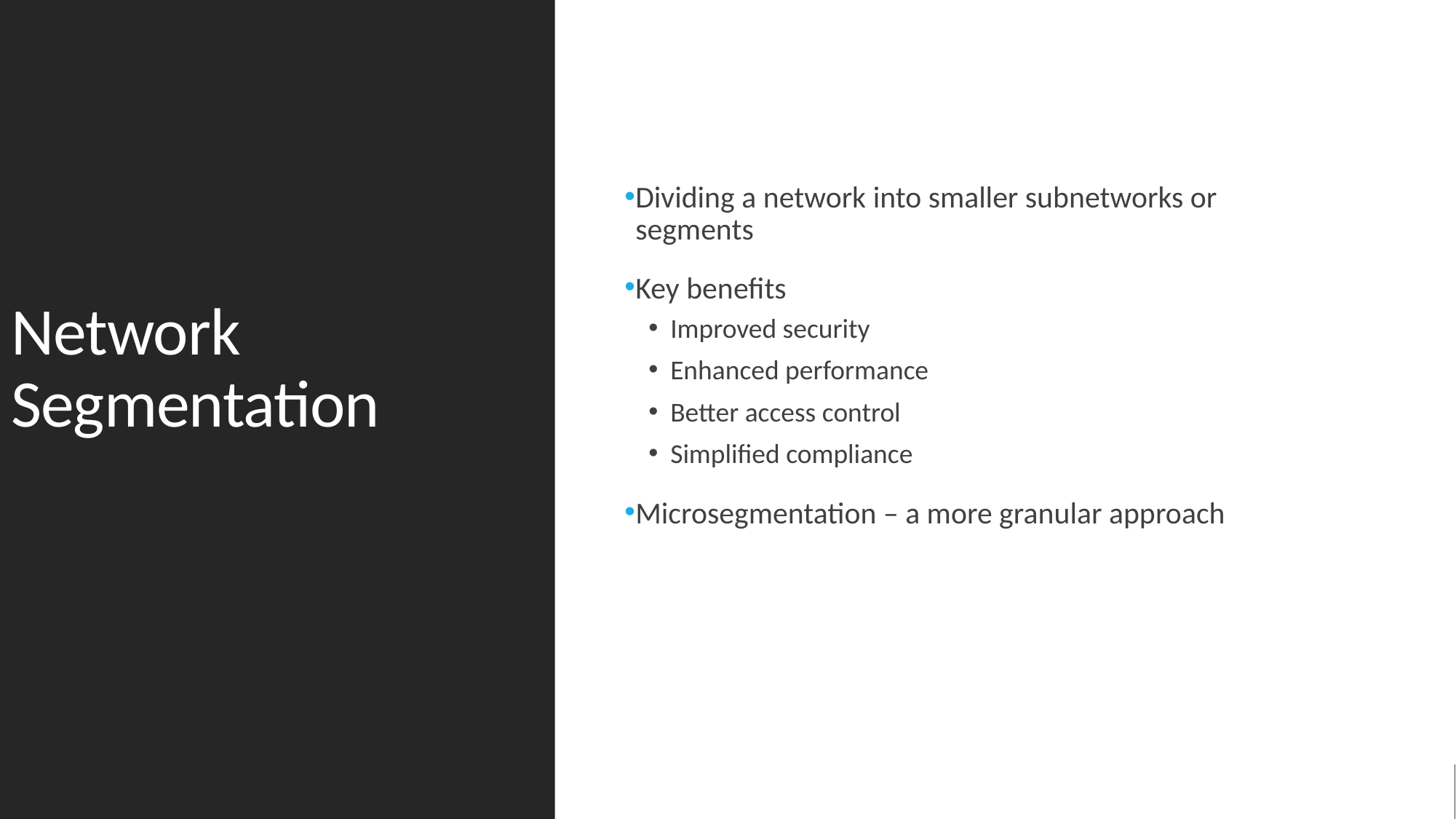

# Network Segmentation
Dividing a network into smaller subnetworks or segments
Key benefits
Improved security
Enhanced performance
Better access control
Simplified compliance
Microsegmentation – a more granular approach